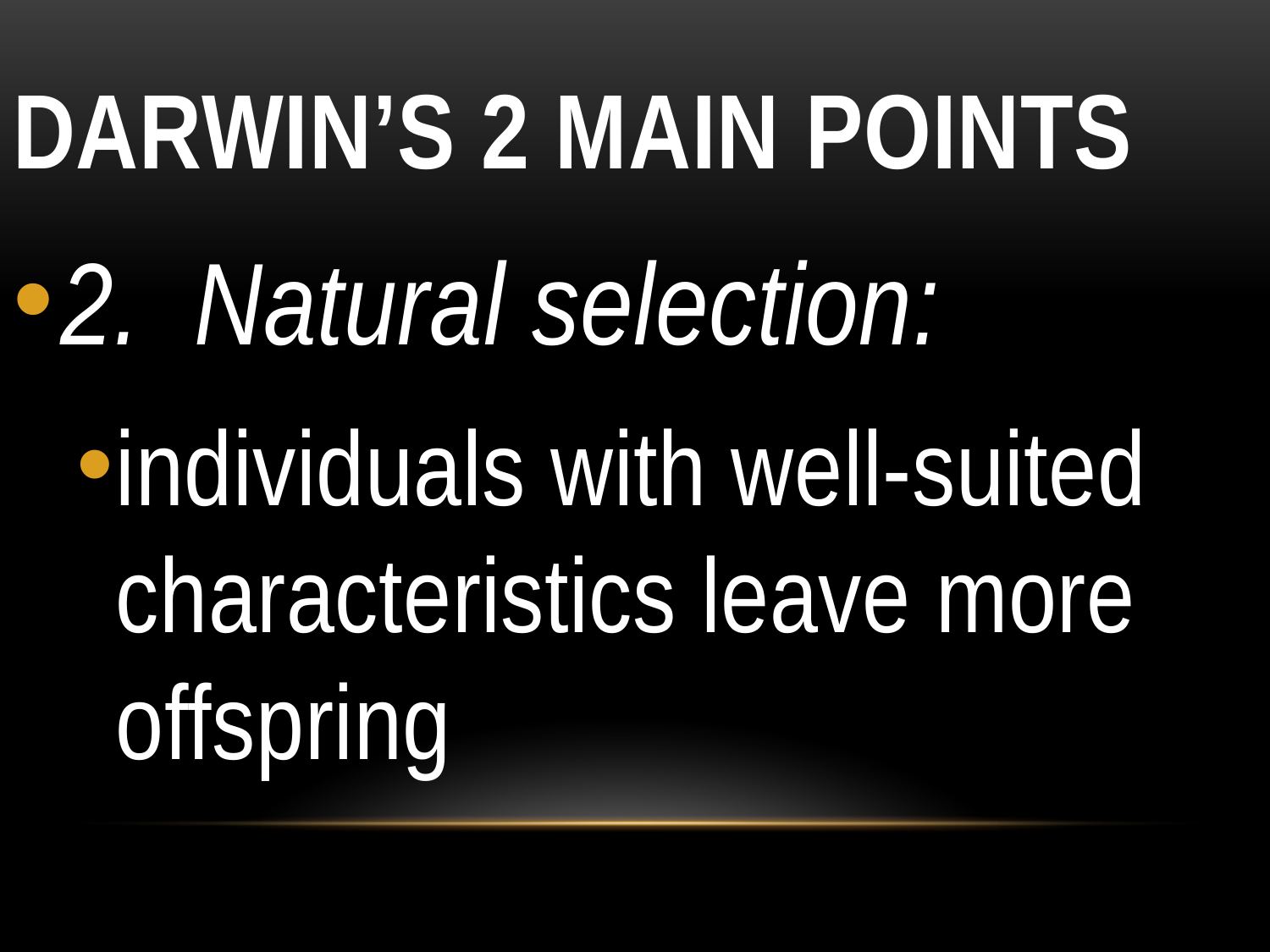

# Darwin’s 2 Main Points
2.  Natural selection:
individuals with well-suited characteristics leave more offspring